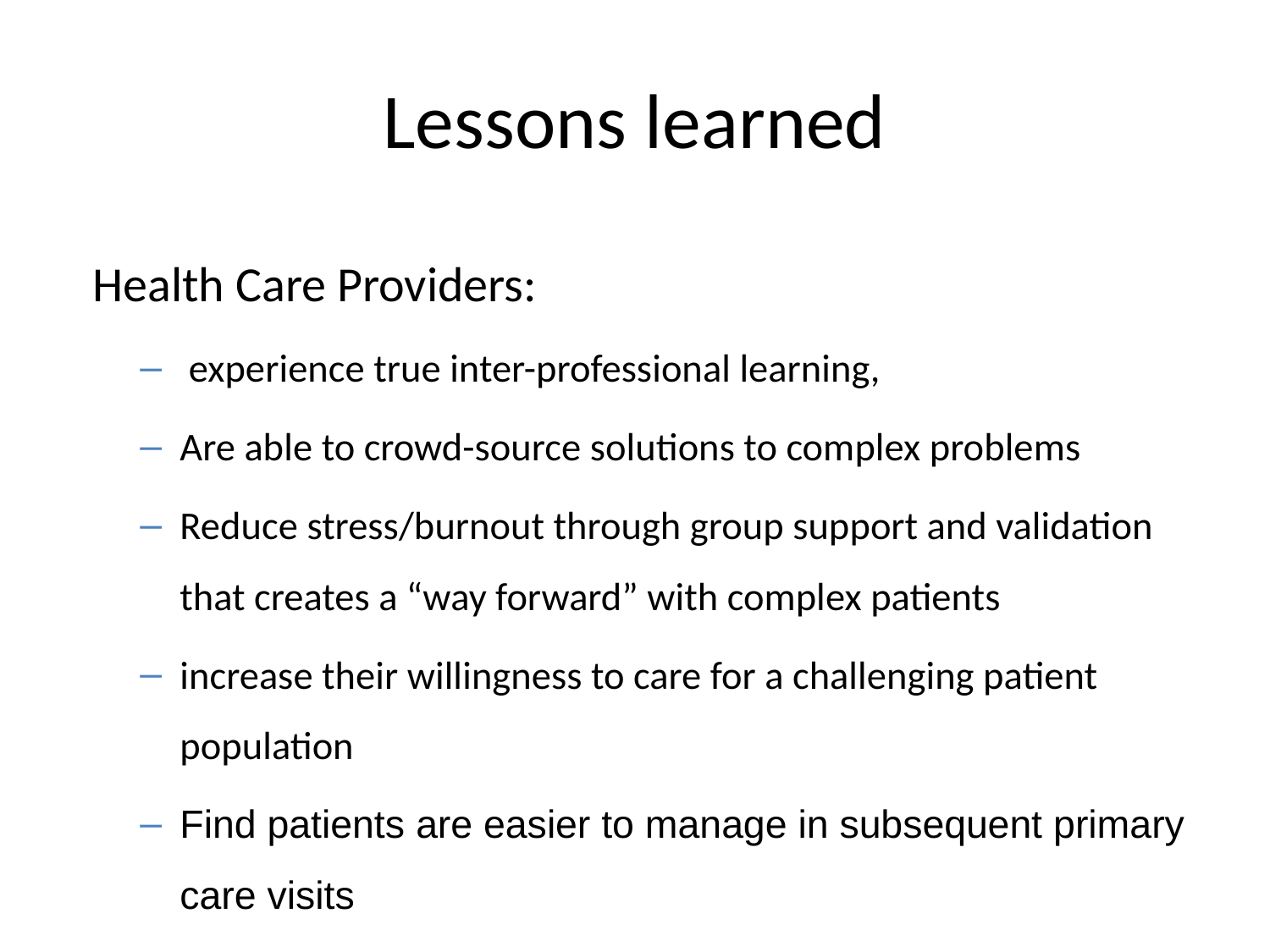

# Lessons learned
Health Care Providers:
 experience true inter-professional learning,
Are able to crowd-source solutions to complex problems
Reduce stress/burnout through group support and validation that creates a “way forward” with complex patients
increase their willingness to care for a challenging patient population
Find patients are easier to manage in subsequent primary care visits